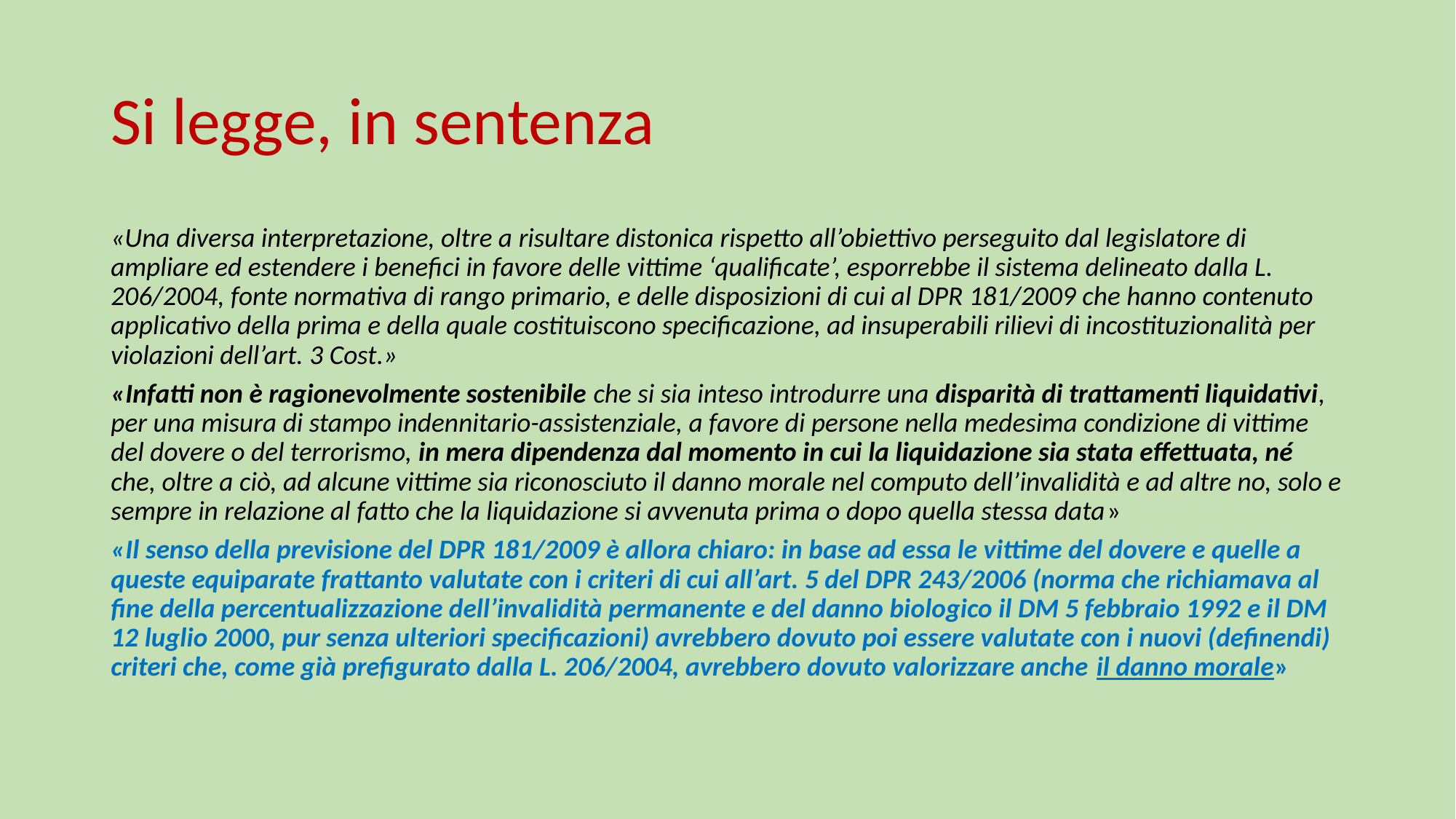

# Si legge, in sentenza
«Una diversa interpretazione, oltre a risultare distonica rispetto all’obiettivo perseguito dal legislatore di ampliare ed estendere i benefici in favore delle vittime ‘qualificate’, esporrebbe il sistema delineato dalla L. 206/2004, fonte normativa di rango primario, e delle disposizioni di cui al DPR 181/2009 che hanno contenuto applicativo della prima e della quale costituiscono specificazione, ad insuperabili rilievi di incostituzionalità per violazioni dell’art. 3 Cost.»
«Infatti non è ragionevolmente sostenibile che si sia inteso introdurre una disparità di trattamenti liquidativi, per una misura di stampo indennitario-assistenziale, a favore di persone nella medesima condizione di vittime del dovere o del terrorismo, in mera dipendenza dal momento in cui la liquidazione sia stata effettuata, né che, oltre a ciò, ad alcune vittime sia riconosciuto il danno morale nel computo dell’invalidità e ad altre no, solo e sempre in relazione al fatto che la liquidazione si avvenuta prima o dopo quella stessa data»
«Il senso della previsione del DPR 181/2009 è allora chiaro: in base ad essa le vittime del dovere e quelle a queste equiparate frattanto valutate con i criteri di cui all’art. 5 del DPR 243/2006 (norma che richiamava al fine della percentualizzazione dell’invalidità permanente e del danno biologico il DM 5 febbraio 1992 e il DM 12 luglio 2000, pur senza ulteriori specificazioni) avrebbero dovuto poi essere valutate con i nuovi (definendi) criteri che, come già prefigurato dalla L. 206/2004, avrebbero dovuto valorizzare anche il danno morale»